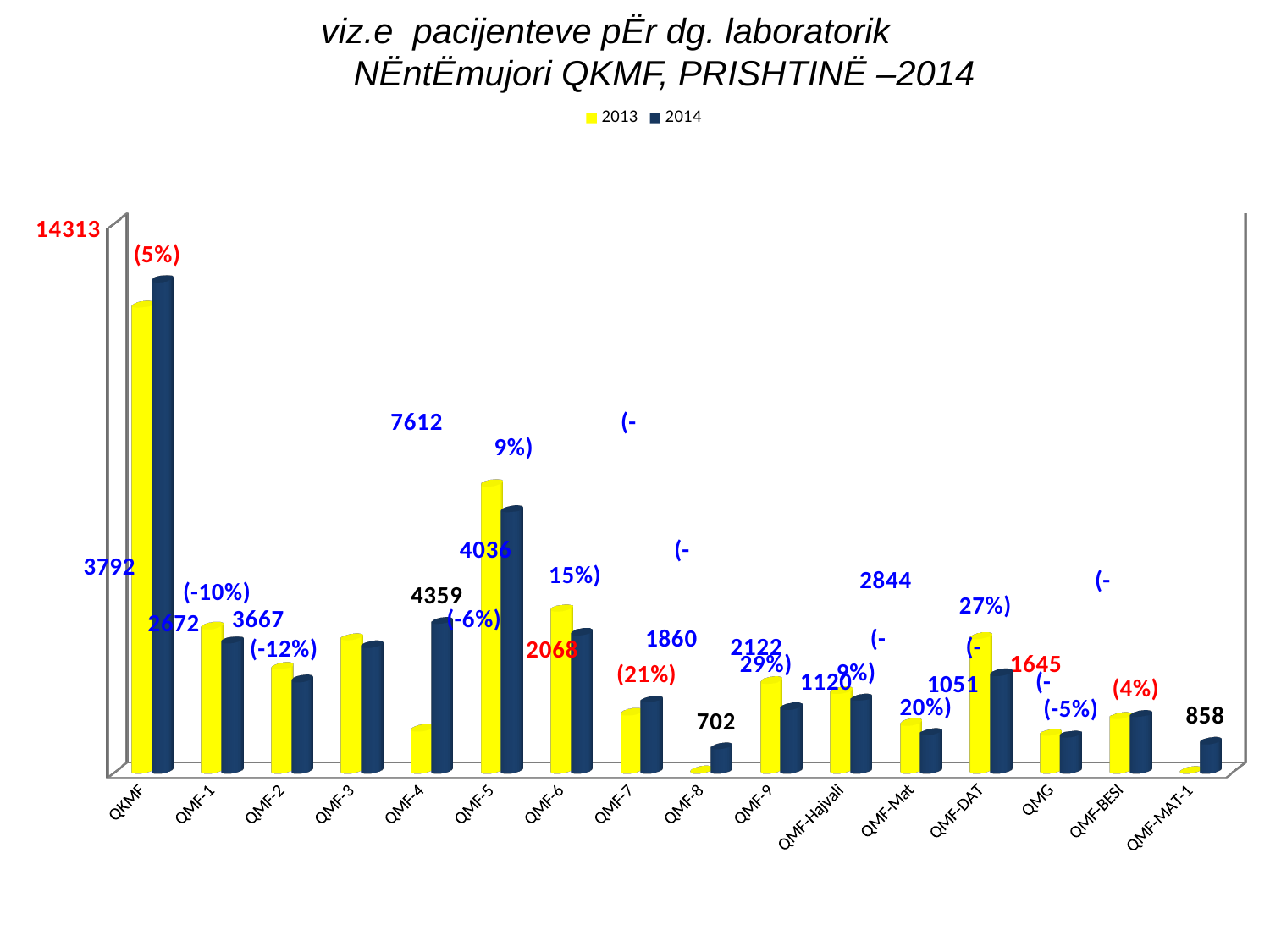

# viz.e  pacijenteve pËr dg. laboratorik NËntËmujori QKMF, PRISHTINË –2014

[unsupported chart]